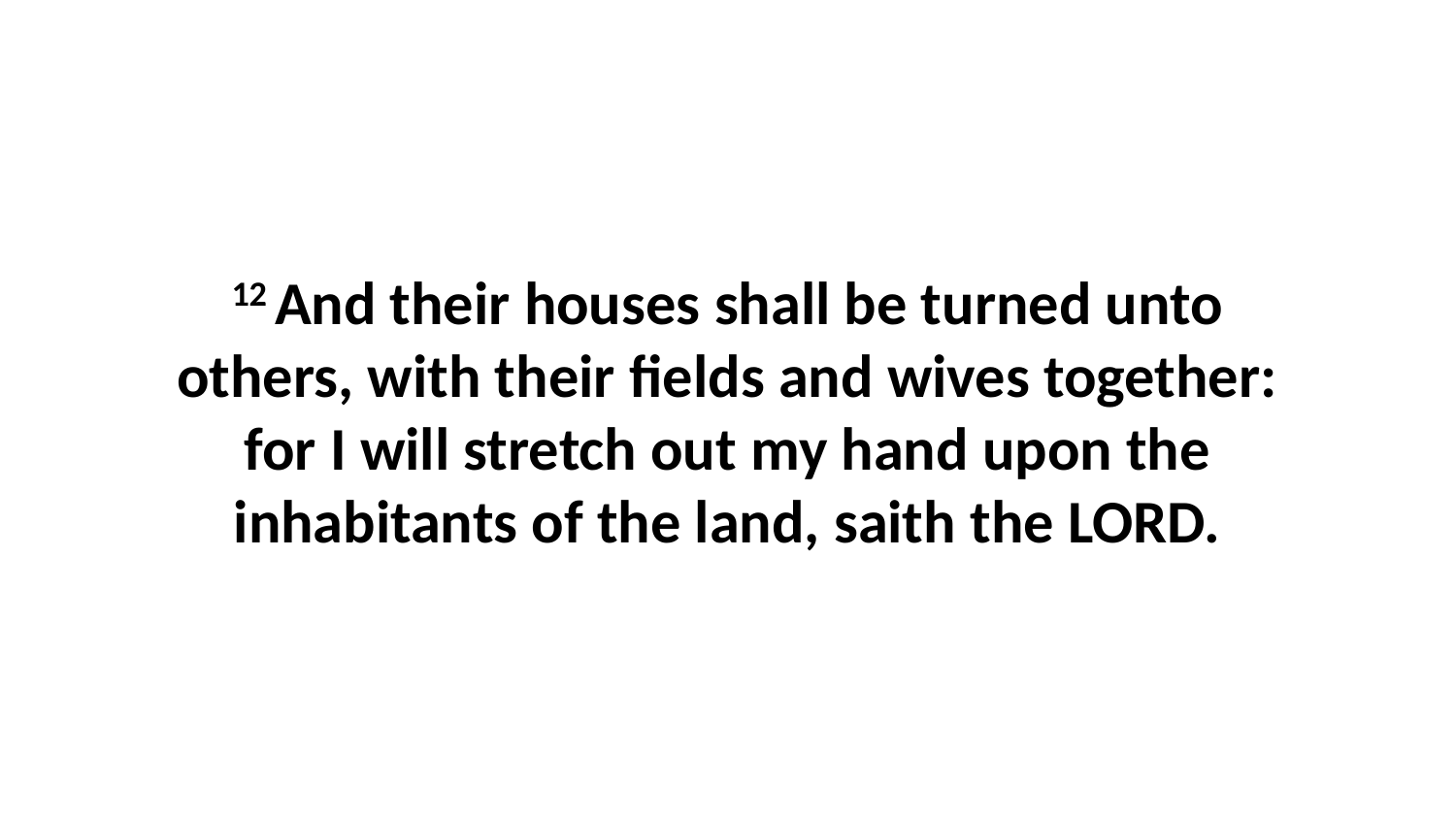

12 And their houses shall be turned unto others, with their fields and wives together: for I will stretch out my hand upon the inhabitants of the land, saith the LORD.